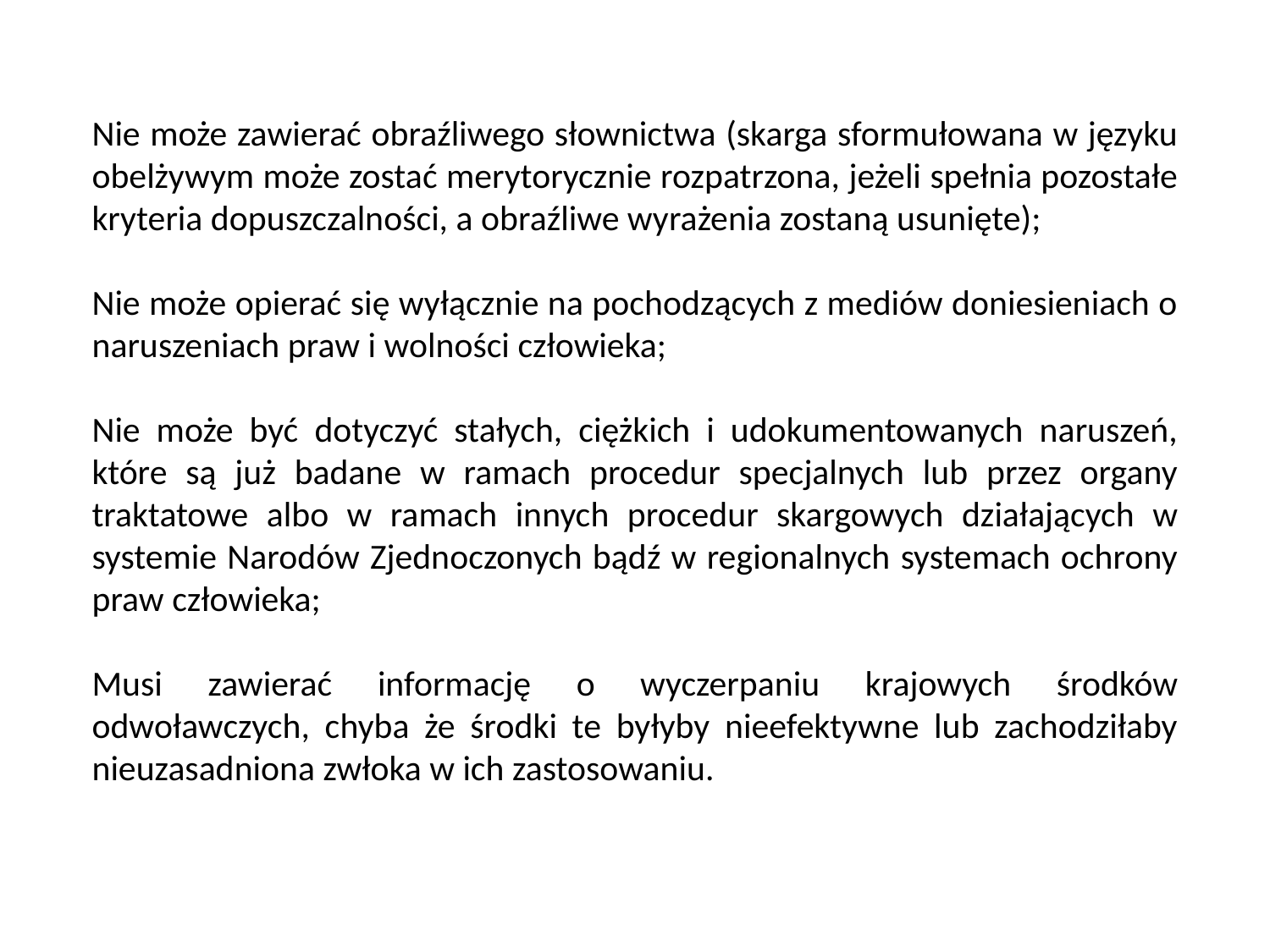

Nie może zawierać obraźliwego słownictwa (skarga sformułowana w języku obelżywym może zostać merytorycznie rozpatrzona, jeżeli spełnia pozostałe kryteria dopuszczalności, a obraźliwe wyrażenia zostaną usunięte);

Nie może opierać się wyłącznie na pochodzących z mediów doniesieniach o naruszeniach praw i wolności człowieka;

Nie może być dotyczyć stałych, ciężkich i udokumentowanych naruszeń, które są już badane w ramach procedur specjalnych lub przez organy traktatowe albo w ramach innych procedur skargowych działających w systemie Narodów Zjednoczonych bądź w regionalnych systemach ochrony praw człowieka;

Musi zawierać informację o wyczerpaniu krajowych środków odwoławczych, chyba że środki te byłyby nieefektywne lub zachodziłaby nieuzasadniona zwłoka w ich zastosowaniu.
#